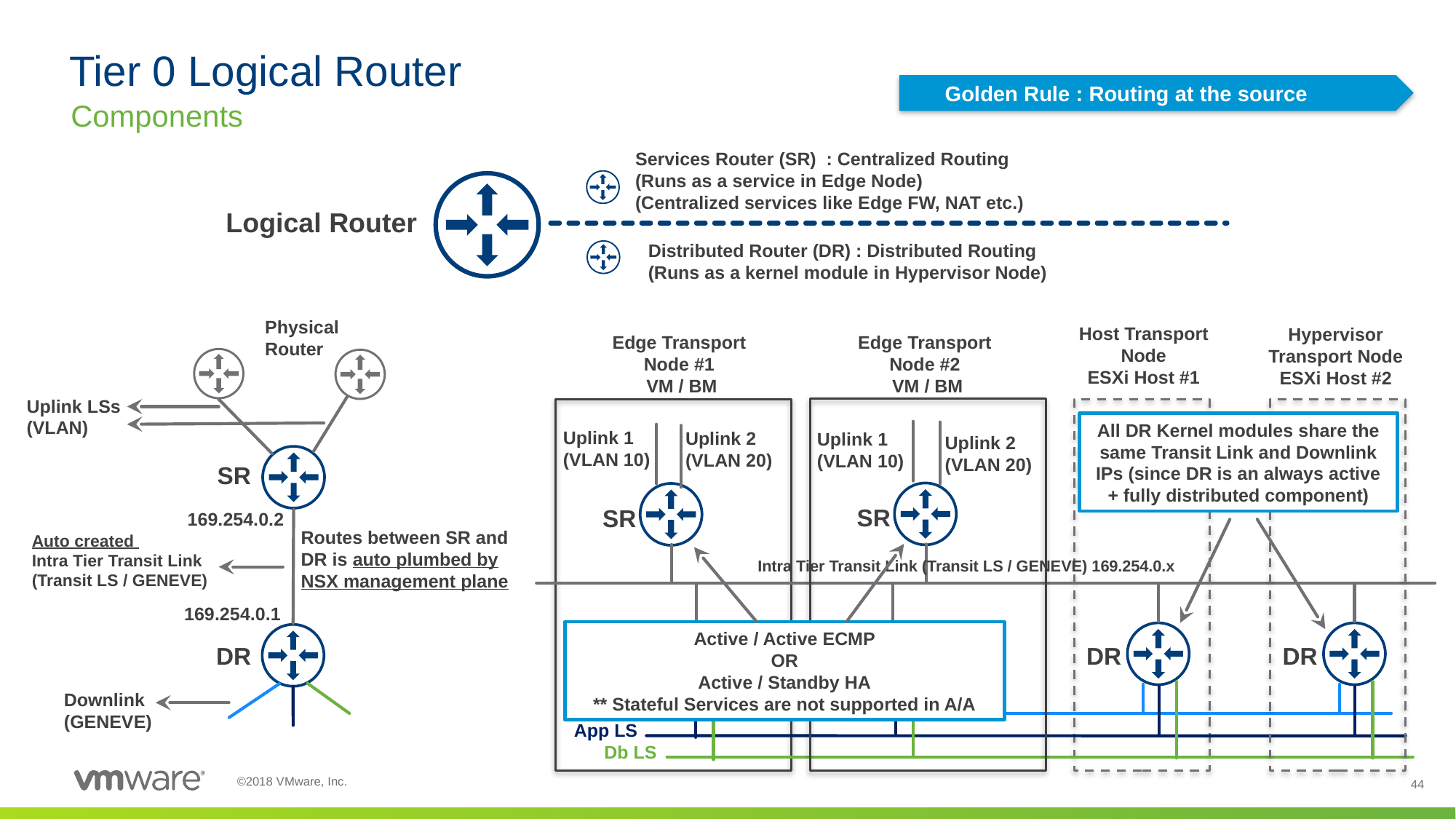

# Tier 0 Logical Router

Golden Rule : Routing at the source
Components
Services Router (SR)  : Centralized Routing
(Runs as a service in Edge Node)
(Centralized services like Edge FW, NAT etc.)

Logical Router
Distributed Router (DR) : Distributed Routing
(Runs as a kernel module in Hypervisor Node)

Physical Router
Host Transport Node
ESXi Host #1
Hypervisor
Transport Node
ESXi Host #2
Edge Transport
Node #2
VM / BM
Edge Transport
Node #1
VM / BM

Uplink LSs (VLAN)

All DR Kernel modules share the same Transit Link and Downlink IPs (since DR is an always active + fully distributed component)
Uplink 1 (VLAN 10)
Uplink 2 (VLAN 20)
Uplink 1 (VLAN 10)
Uplink 2 (VLAN 20)

SR

SR
SR
169.254.0.2
Routes between SR and DR is auto plumbed by NSX management plane
Auto created
Intra Tier Transit Link
(Transit LS / GENEVE)
Intra Tier Transit Link (Transit LS / GENEVE) 169.254.0.x
169.254.0.1

Active / Active ECMP
OR
Active / Standby HA
** Stateful Services are not supported in A/A

DR
DR
DR
DR
DR
Downlink
(GENEVE)
Web LS
App LS
Db LS